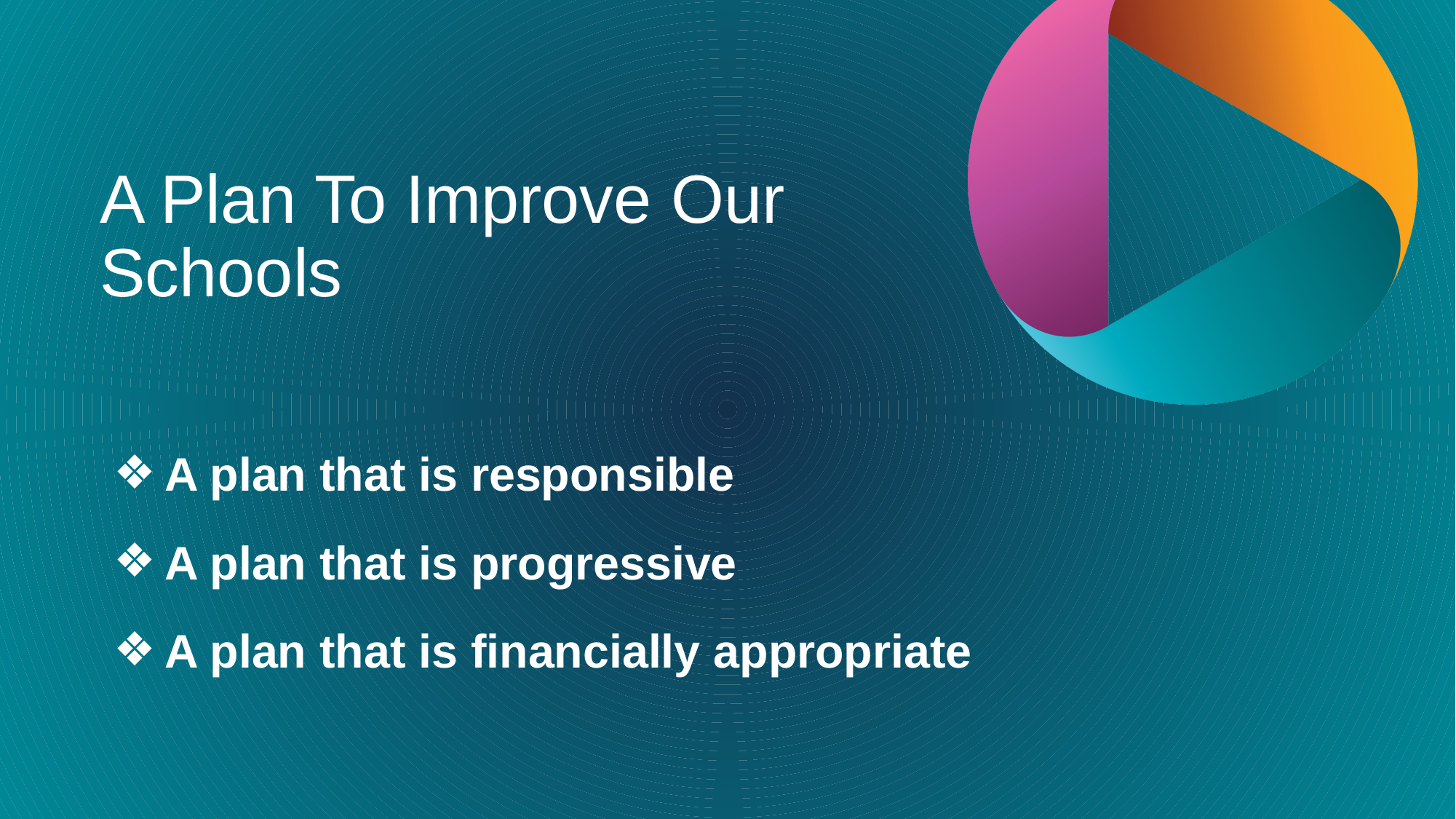

# A Plan To Improve Our Schools
A plan that is responsible
A plan that is progressive
A plan that is financially appropriate